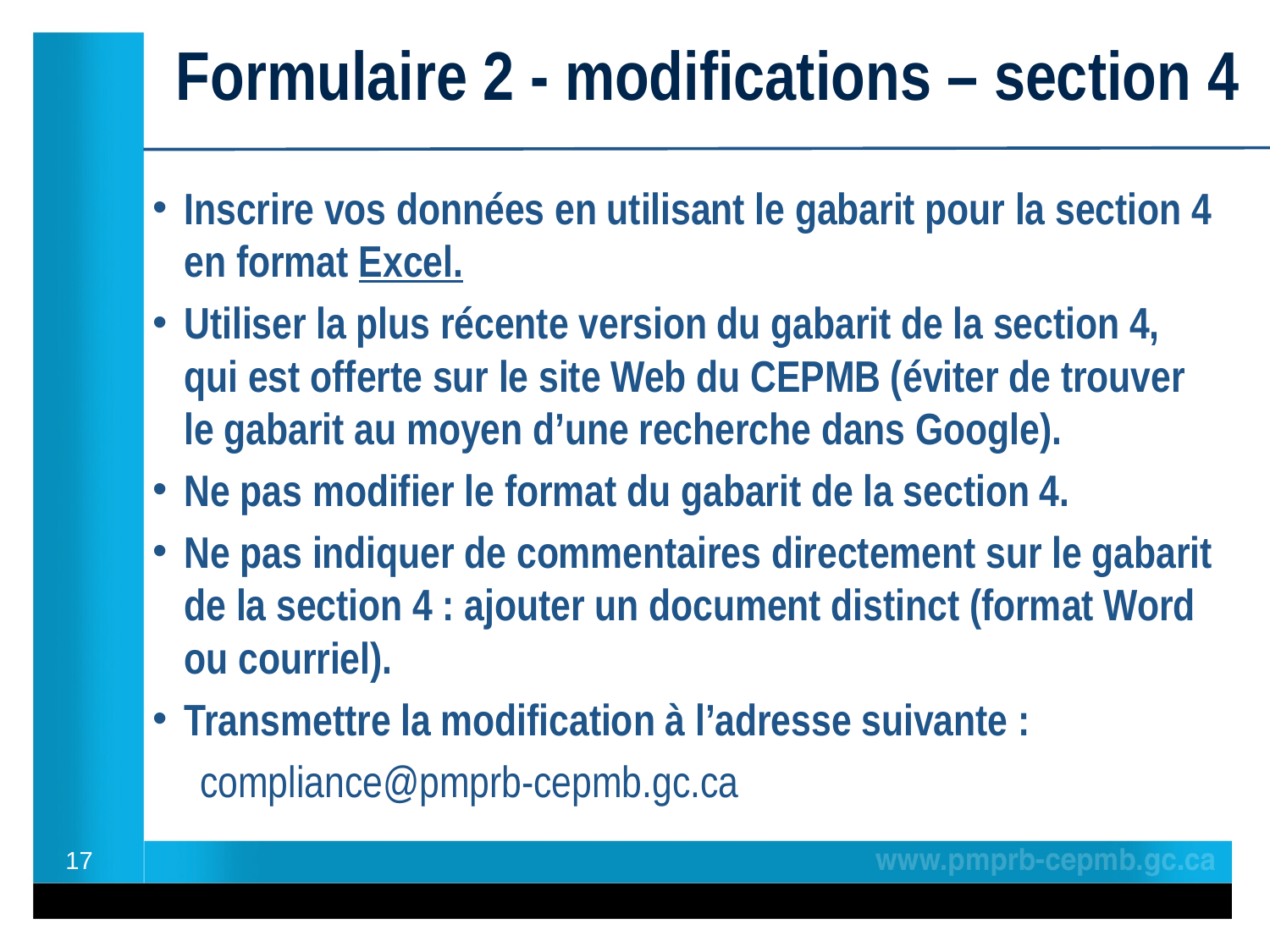

# Formulaire 2 - modifications – section 4

Inscrire vos données en utilisant le gabarit pour la section 4 en format Excel.
Utiliser la plus récente version du gabarit de la section 4, qui est offerte sur le site Web du CEPMB (éviter de trouver le gabarit au moyen d’une recherche dans Google).
Ne pas modifier le format du gabarit de la section 4.
Ne pas indiquer de commentaires directement sur le gabarit de la section 4 : ajouter un document distinct (format Word ou courriel).
Transmettre la modification à l’adresse suivante :
compliance@pmprb-cepmb.gc.ca

17